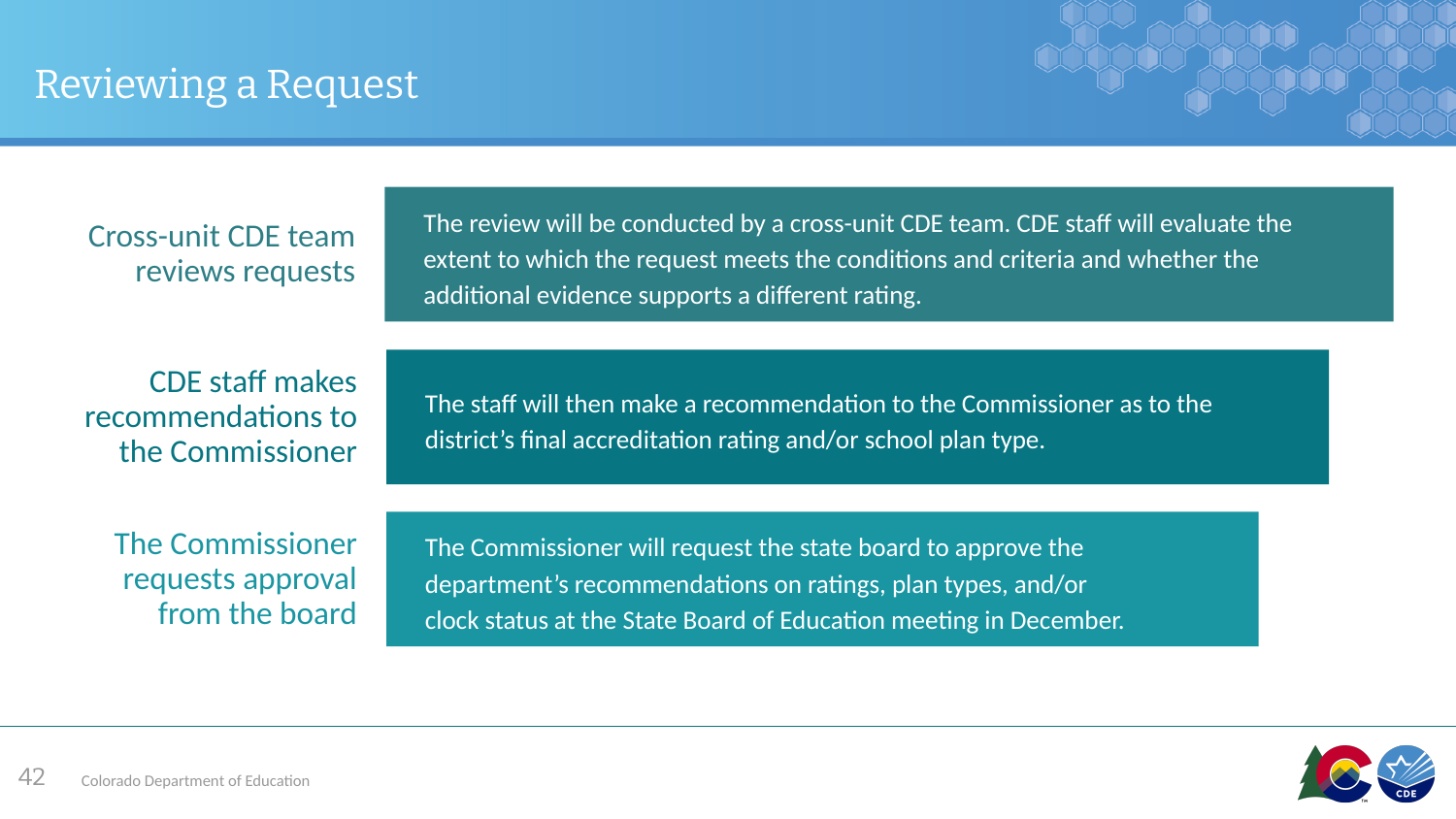

# Reviewing a Request

Cross-unit CDE team reviews requests
The review will be conducted by a cross-unit CDE team. CDE staff will evaluate the extent to which the request meets the conditions and criteria and whether the additional evidence supports a different rating.

CDE staff makes recommendations to the Commissioner
The staff will then make a recommendation to the Commissioner as to the district’s final accreditation rating and/or school plan type.

The Commissioner requests approval from the board
The Commissioner will request the state board to approve the department’s recommendations on ratings, plan types, and/or clock status at the State Board of Education meeting in December.
42